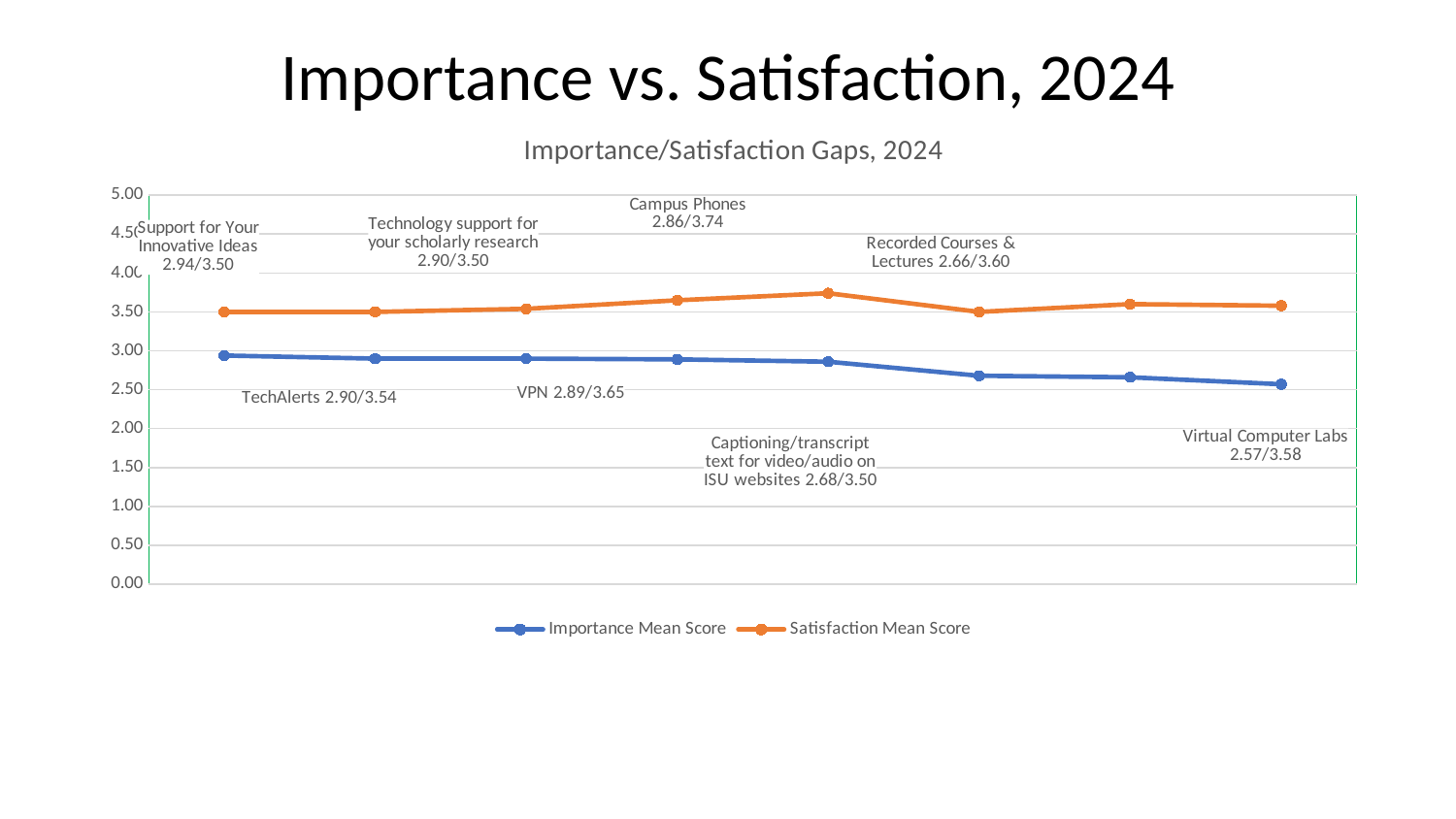

# Importance vs. Satisfaction, 2024

### Chart: Importance/Satisfaction Gaps, 2024

| Category | Importance Mean Score | Satisfaction Mean Score |
|---|---|---|
| Support for Your Innovative Ideas | 2.94 | 3.5 |
| Technology support for your scholarly research | 2.9 | 3.5 |
| TechAlerts | 2.9 | 3.54 |
| VPN | 2.89 | 3.65 |
| Campus Phones | 2.86 | 3.74 |
| Captioning/transcript text for video/audio on ISU websites | 2.68 | 3.5 |
| Recorded Courses & Lectures | 2.66 | 3.6 |
| Virtual Computer Labs | 2.57 | 3.58 |